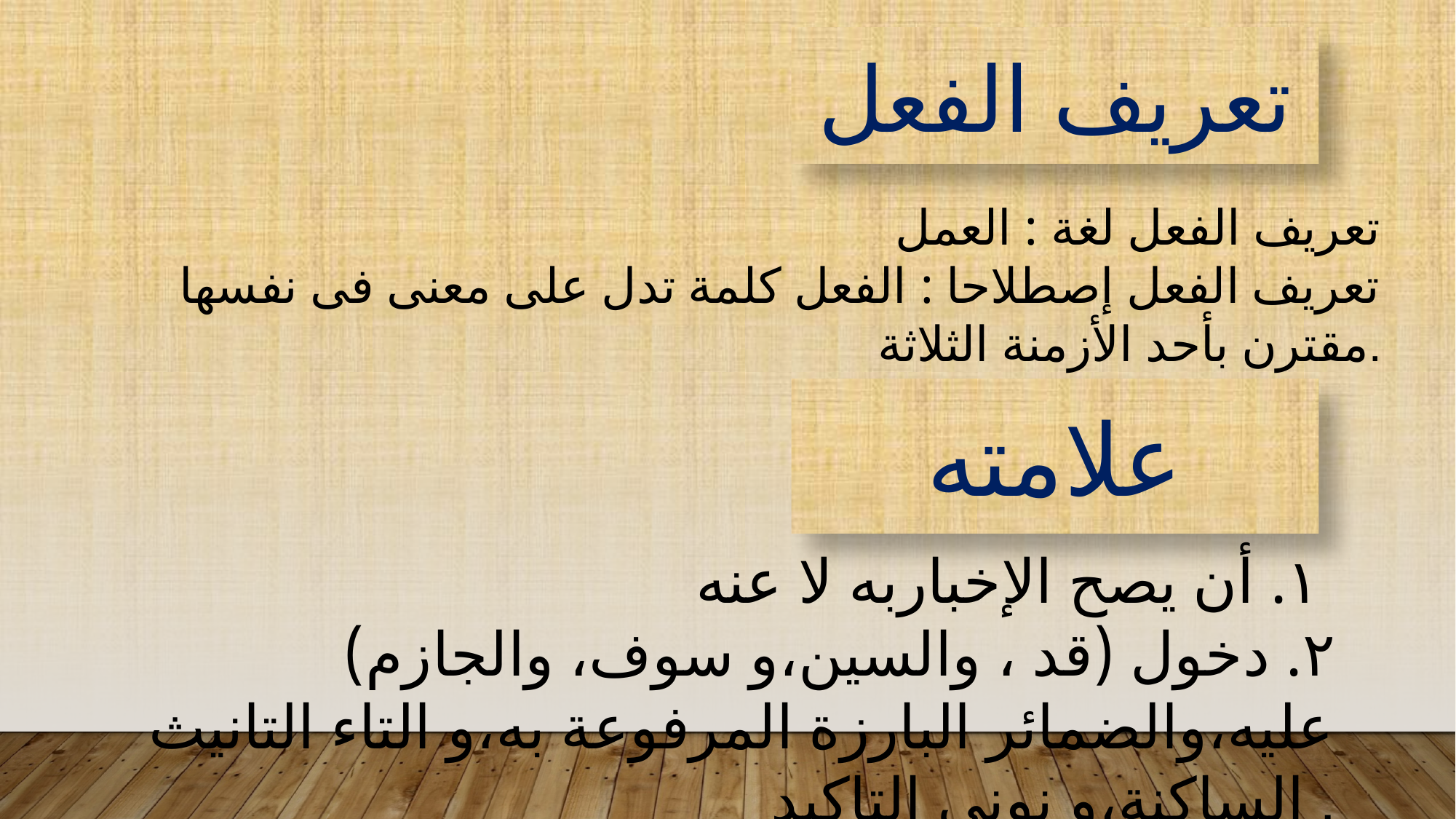

تعريف الفعل
تعريف الفعل لغة : العمل
تعريف الفعل إصطلاحا : الفعل كلمة تدل على معنى فى نفسها مقترن بأحد الأزمنة الثلاثة.
علامته
١. أن يصح الإخباربه لا عنه
٢. دخول (قد ، والسين،و سوف، والجازم) عليه،والضمائر البارزة المرفوعة به،و التاء التانيث الساكنة،و نونى التاكيد .